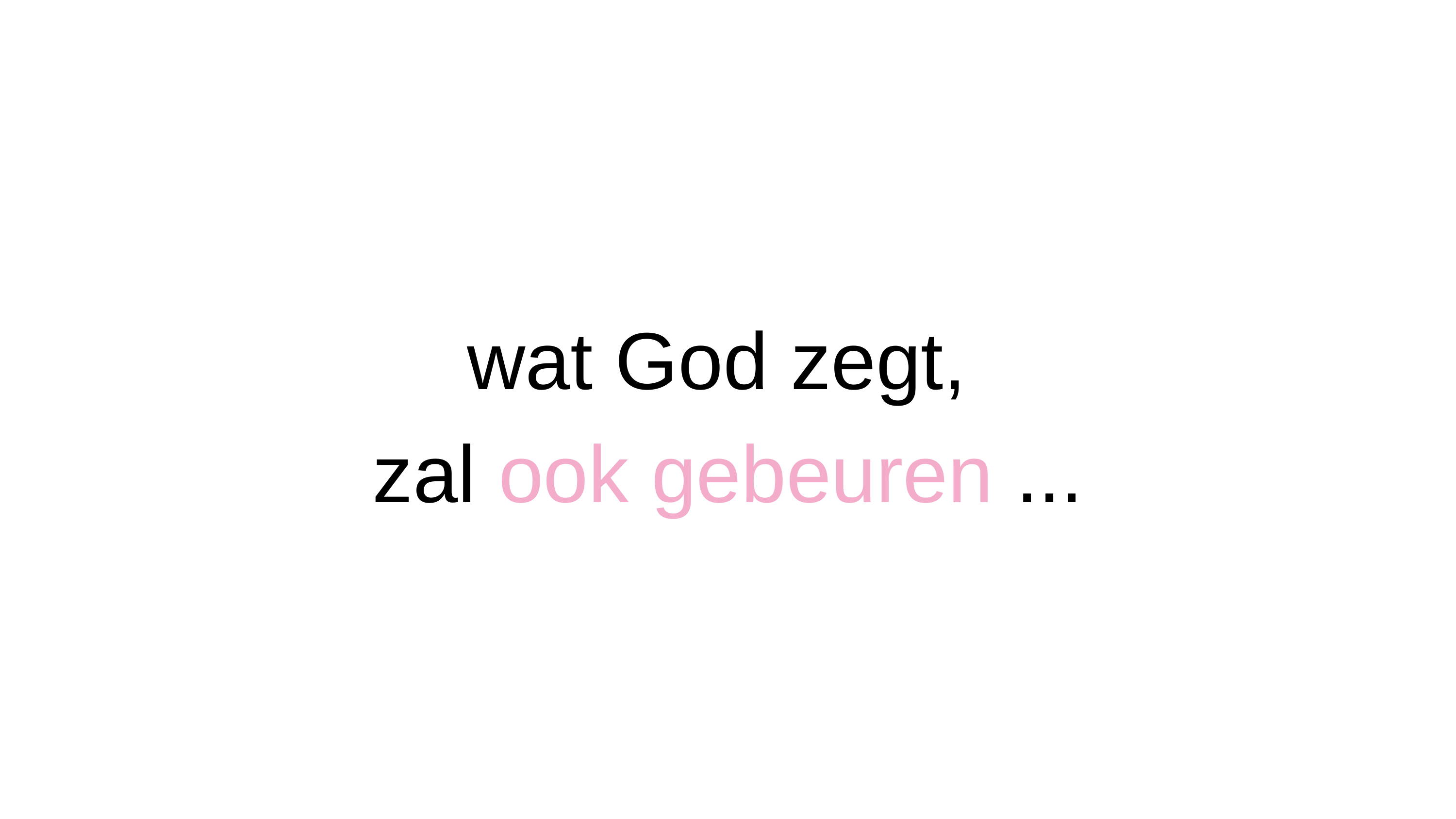

wat God zegt,
zal ook gebeuren ...